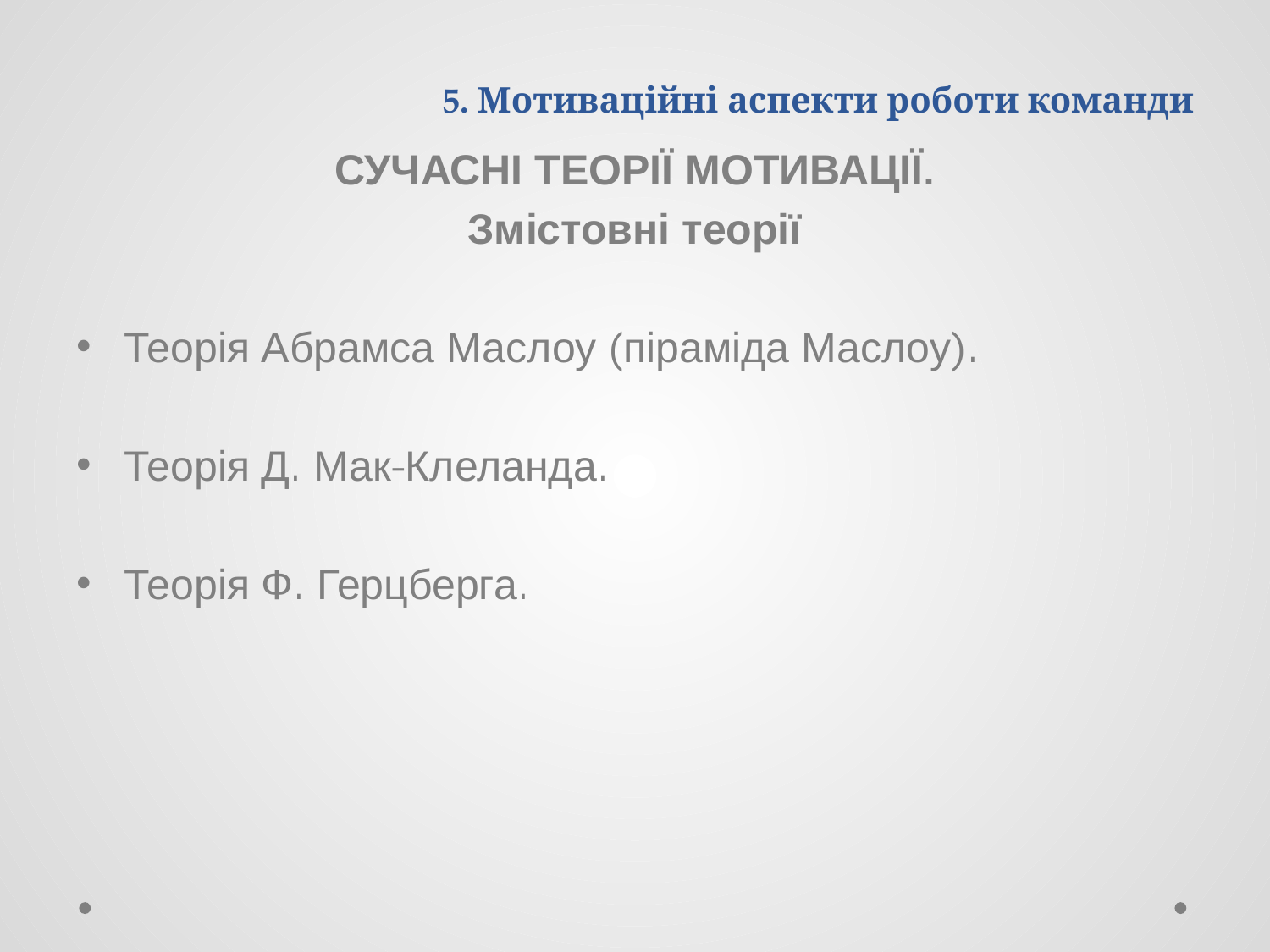

# 5. Мотиваційні аспекти роботи команди
СУЧАСНІ ТЕОРІЇ МОТИВАЦІЇ.
Змістовні теорії

Теорія Абрамса Маслоу (піраміда Маслоу).

Теорія Д. Мак-Клеланда.

Теорія Ф. Герцберга.